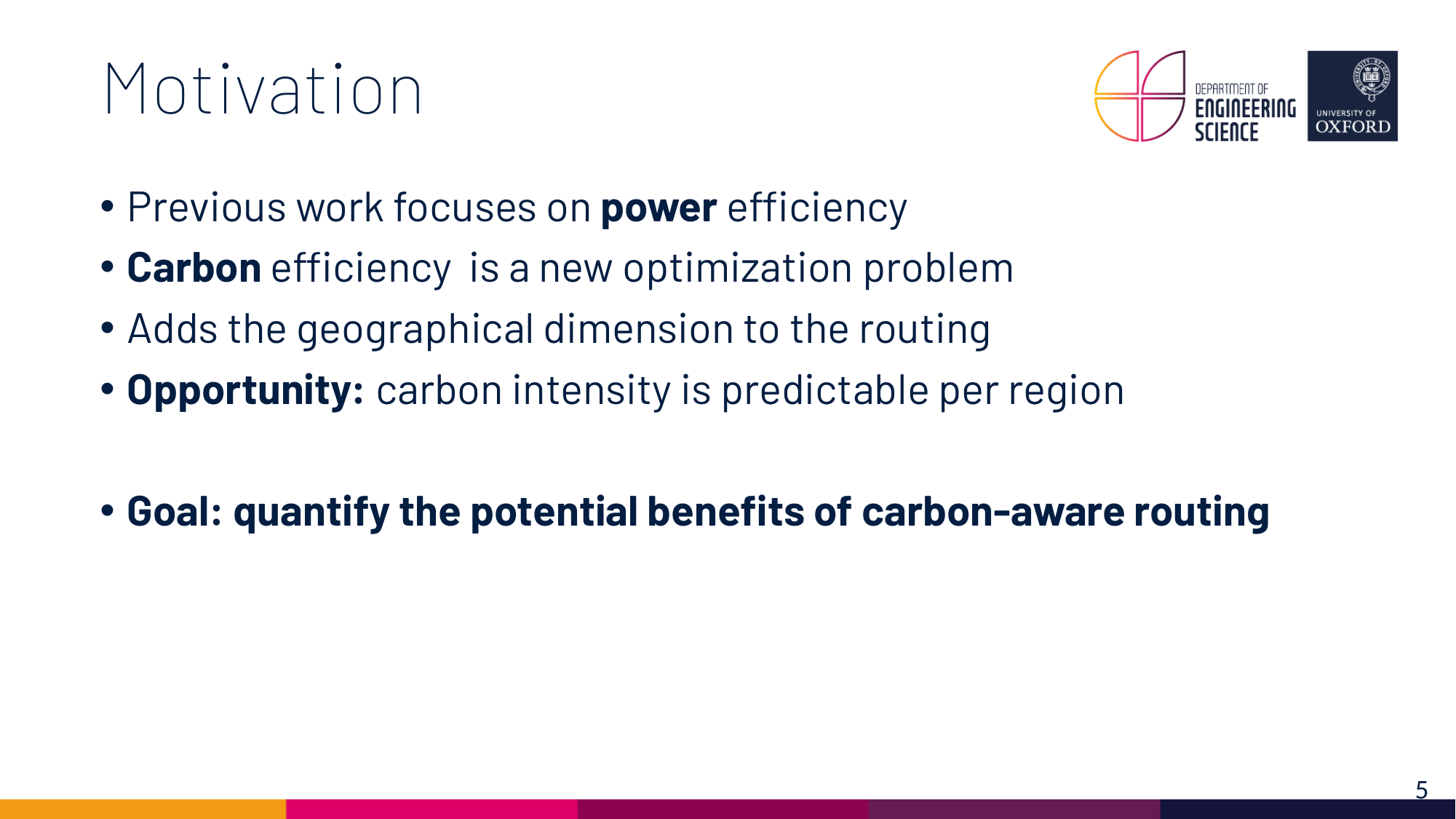

# Motivation
Previous work focuses on power efficiency
Carbon efficiency  is a new optimization problem
Adds the geographical dimension to the routing
Opportunity: carbon intensity is predictable per region

Goal: quantify the potential benefits of carbon-aware routing